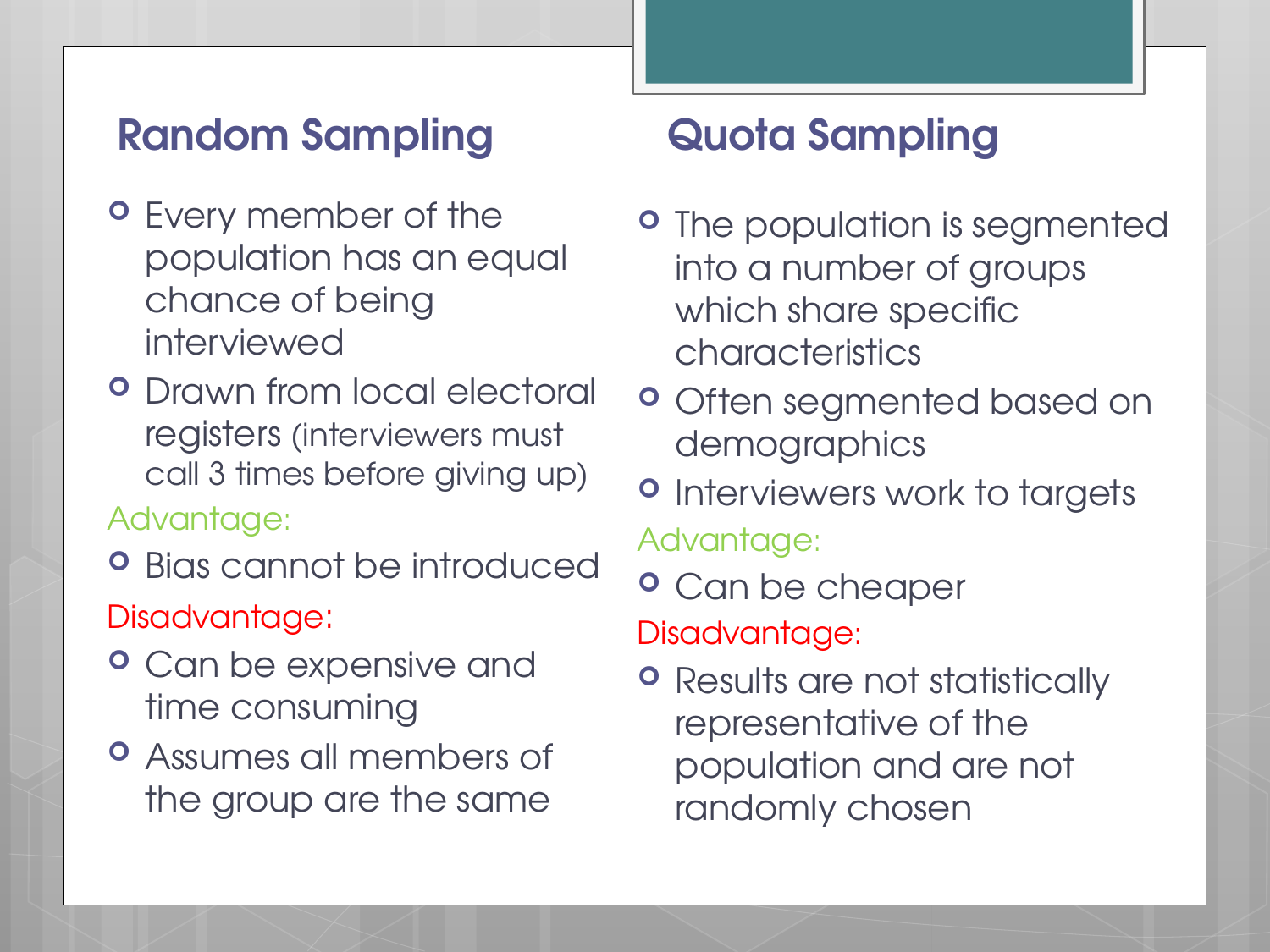

Random Sampling
Quota Sampling
Every member of the population has an equal chance of being interviewed
Drawn from local electoral registers (interviewers must call 3 times before giving up)
Advantage:
Bias cannot be introduced
Disadvantage:
Can be expensive and time consuming
Assumes all members of the group are the same

The population is segmented into a number of groups which share specific characteristics
Often segmented based on demographics
Interviewers work to targets
Advantage:
Can be cheaper
Disadvantage:
Results are not statistically representative of the population and are not randomly chosen